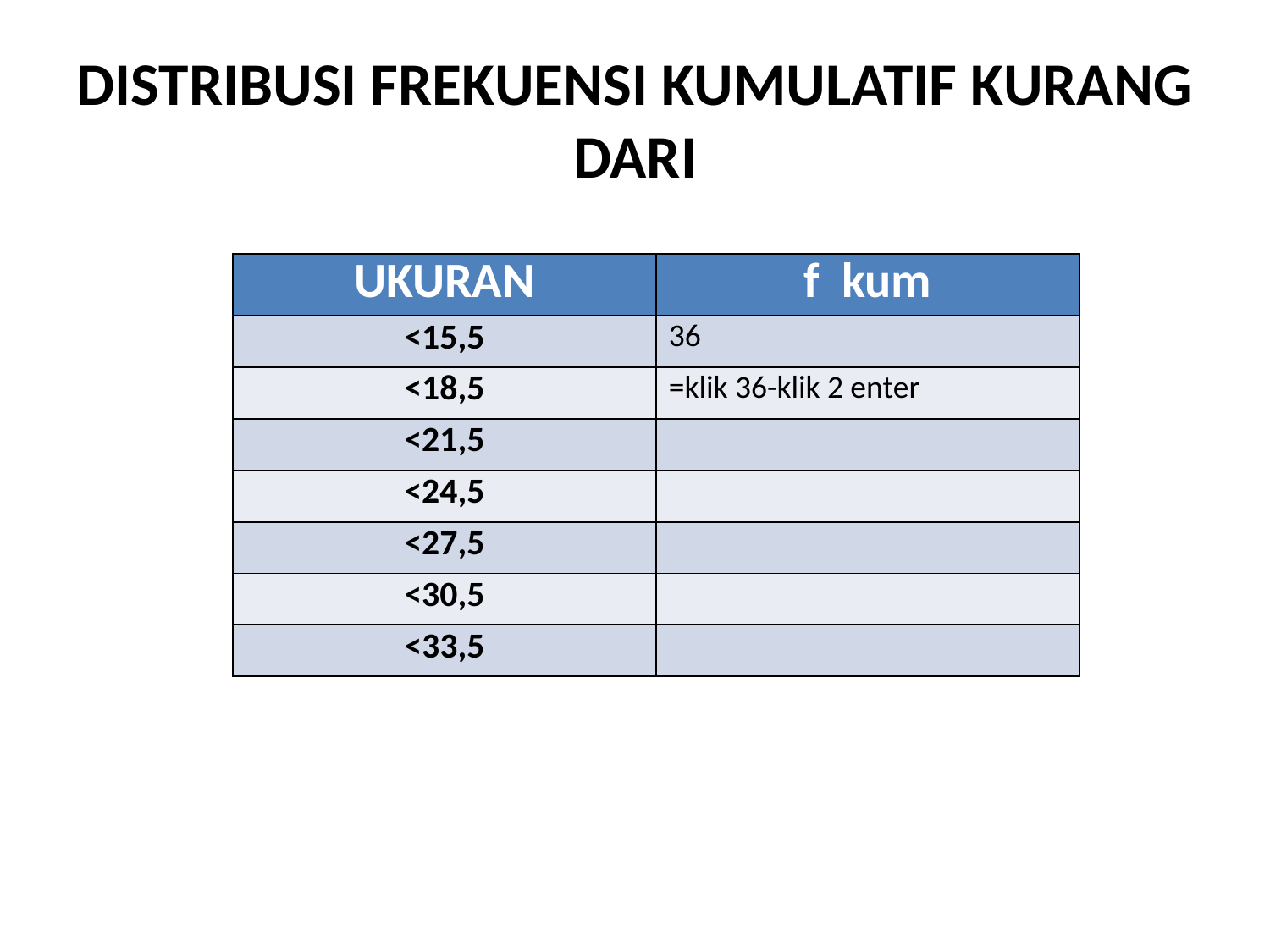

# DISTRIBUSI FREKUENSI KUMULATIF KURANG DARI

| UKURAN | f kum |
| --- | --- |
| <15,5 | 36 |
| <18,5 | =klik 36-klik 2 enter |
| <21,5 |  |
| <24,5 |  |
| <27,5 |  |
| <30,5 |  |
| <33,5 |  |